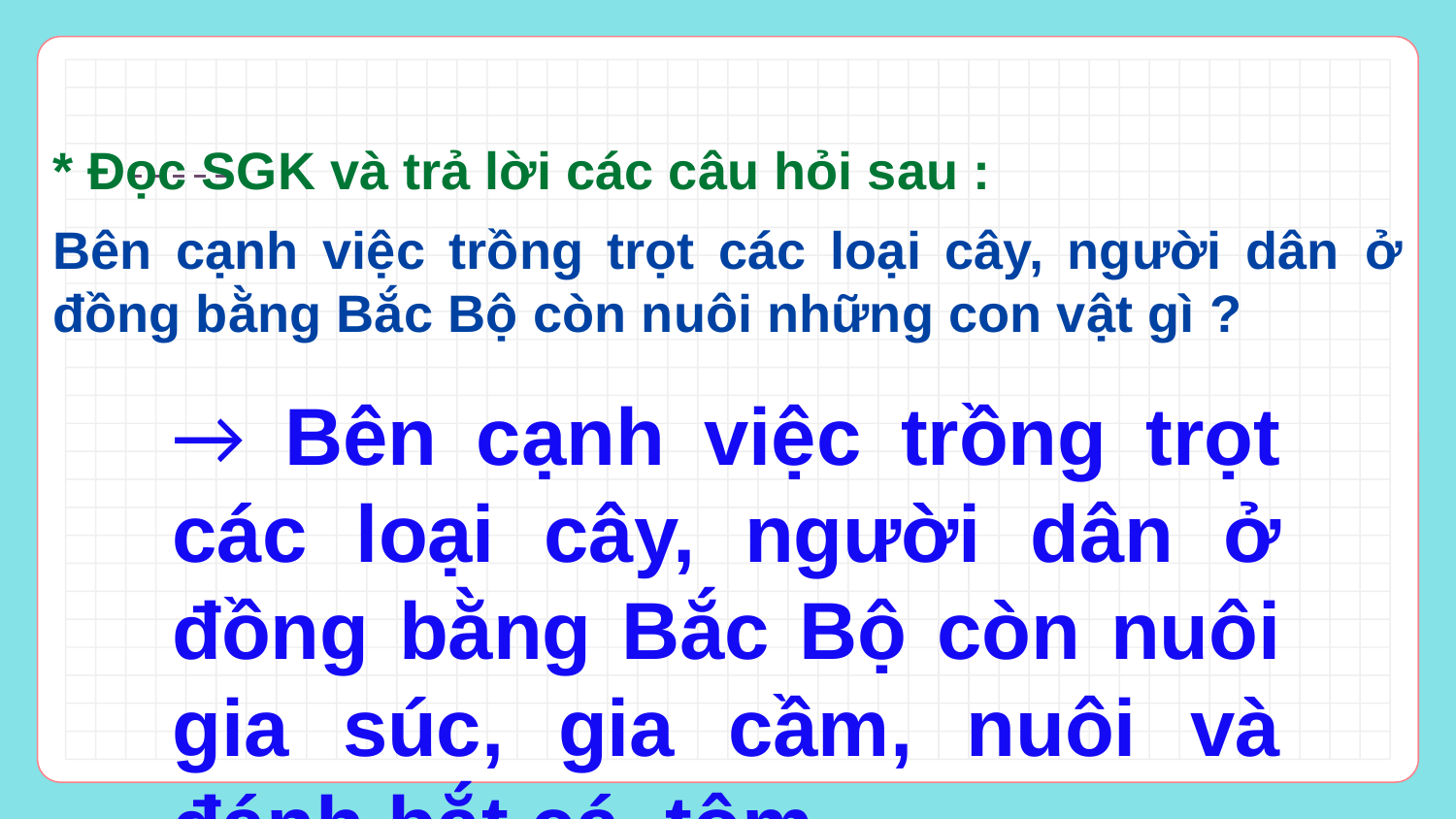

* Đọc SGK và trả lời các câu hỏi sau :
Bên cạnh việc trồng trọt các loại cây, người dân ở đồng bằng Bắc Bộ còn nuôi những con vật gì ?
→ Bên cạnh việc trồng trọt các loại cây, người dân ở đồng bằng Bắc Bộ còn nuôi gia súc, gia cầm, nuôi và đánh bắt cá, tôm.